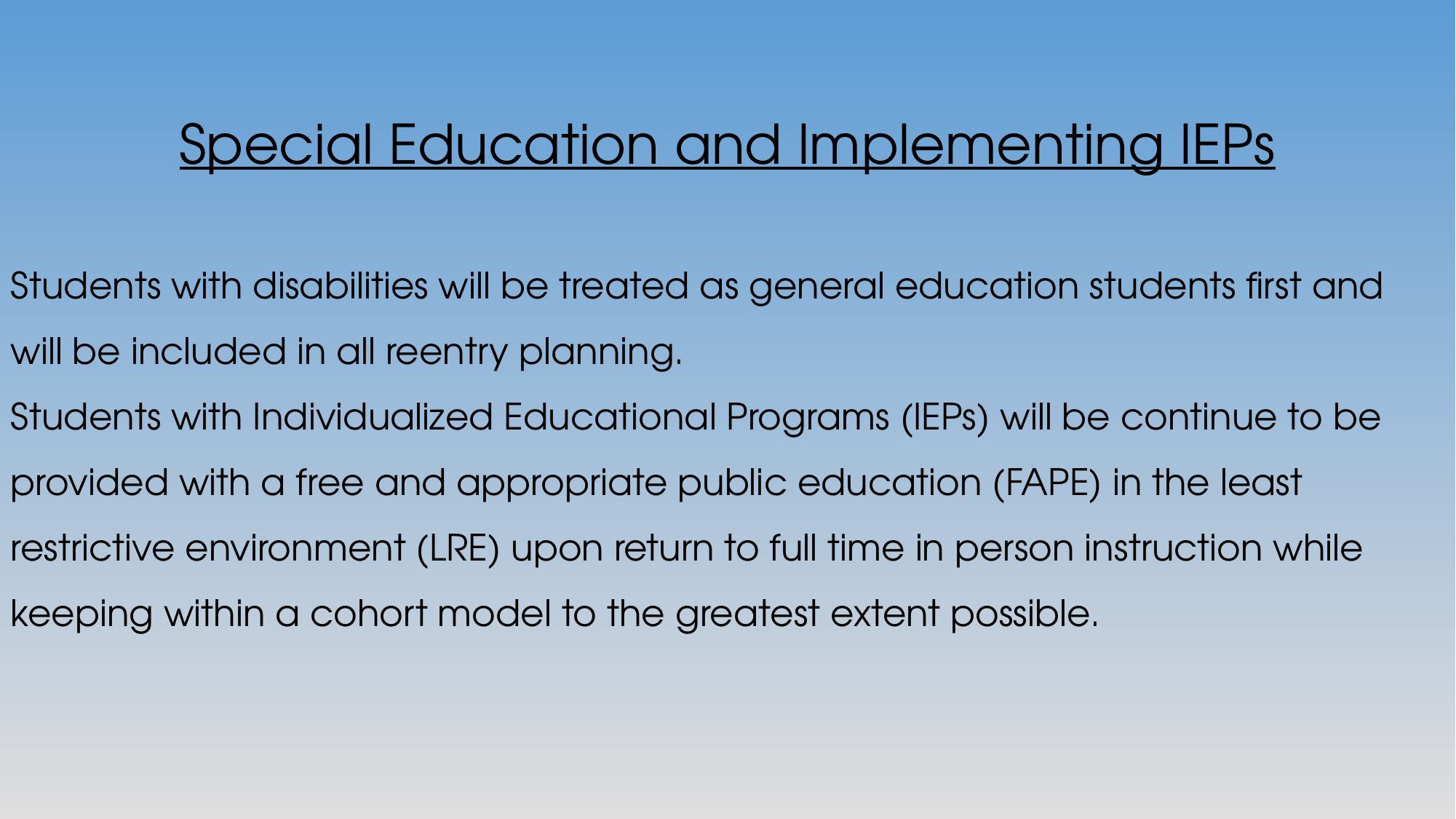

Special Education and Implementing IEPs

Students with disabilities will be treated as general education students first and will be included in all reentry planning.
Students with Individualized Educational Programs (IEPs) will be continue to be provided with a free and appropriate public education (FAPE) in the least restrictive environment (LRE) upon return to full time in person instruction while keeping within a cohort model to the greatest extent possible.